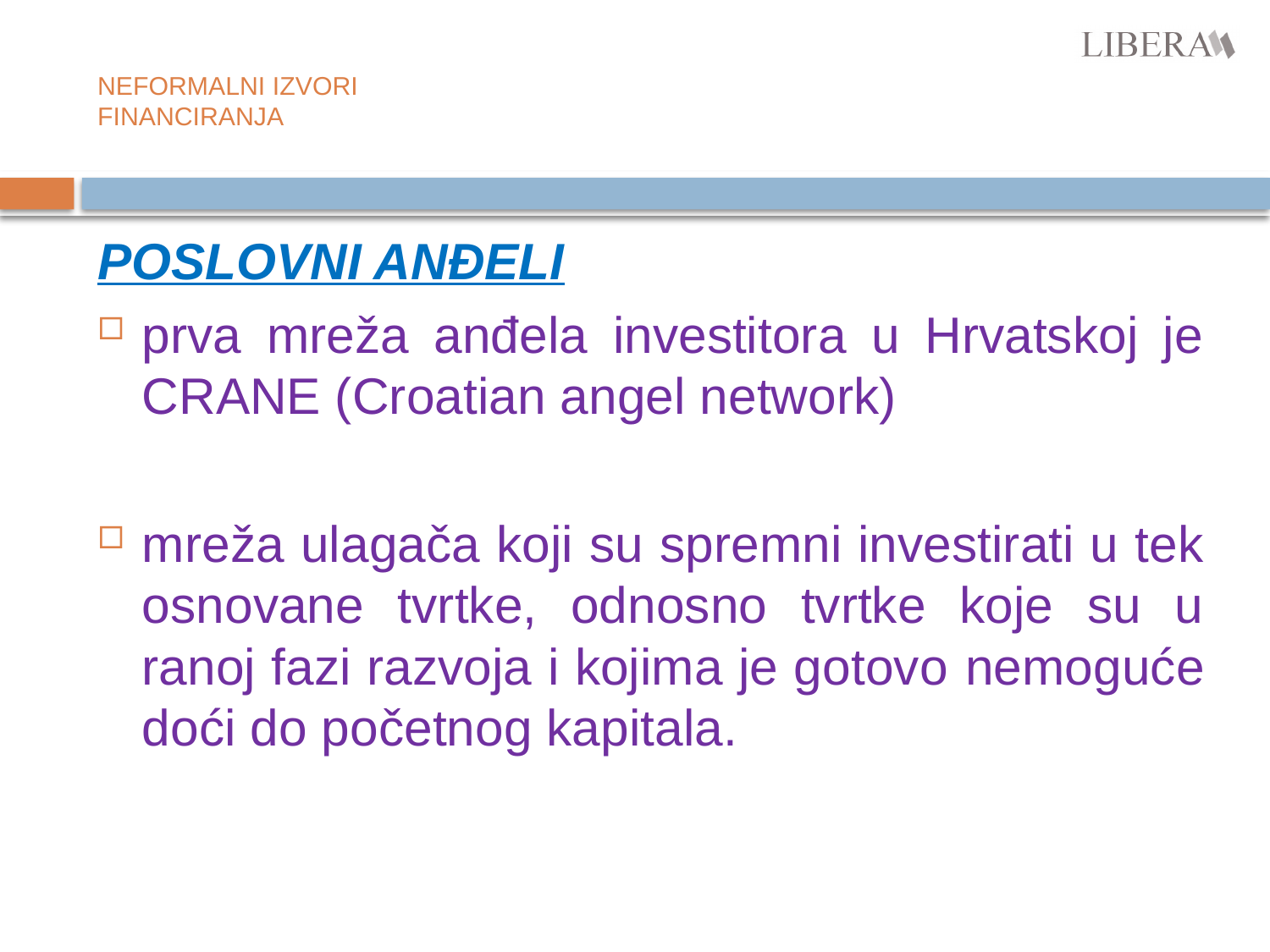

# NEFORMALNI IZVORI FINANCIRANJA
POSLOVNI ANĐELI
prva mreža anđela investitora u Hrvatskoj je CRANE (Croatian angel network)

mreža ulagača koji su spremni investirati u tek osnovane tvrtke, odnosno tvrtke koje su u ranoj fazi razvoja i kojima je gotovo nemoguće doći do početnog kapitala.